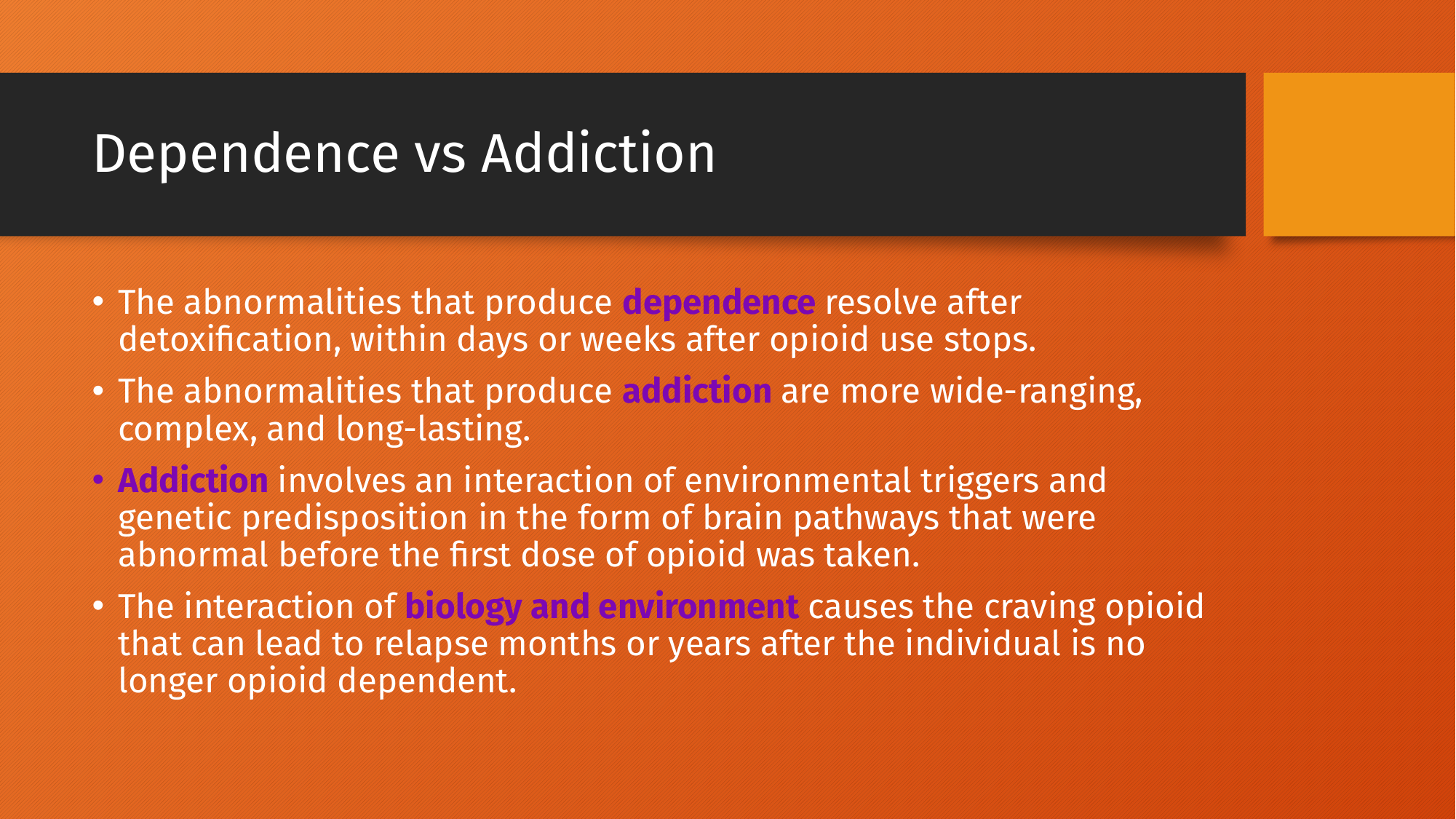

# Dependence vs Addiction
The abnormalities that produce dependence resolve after detoxification, within days or weeks after opioid use stops.
The abnormalities that produce addiction are more wide-ranging, complex, and long-lasting.
Addiction involves an interaction of environmental triggers and genetic predisposition in the form of brain pathways that were abnormal before the first dose of opioid was taken.
The interaction of biology and environment causes the craving opioid that can lead to relapse months or years after the individual is no longer opioid dependent.